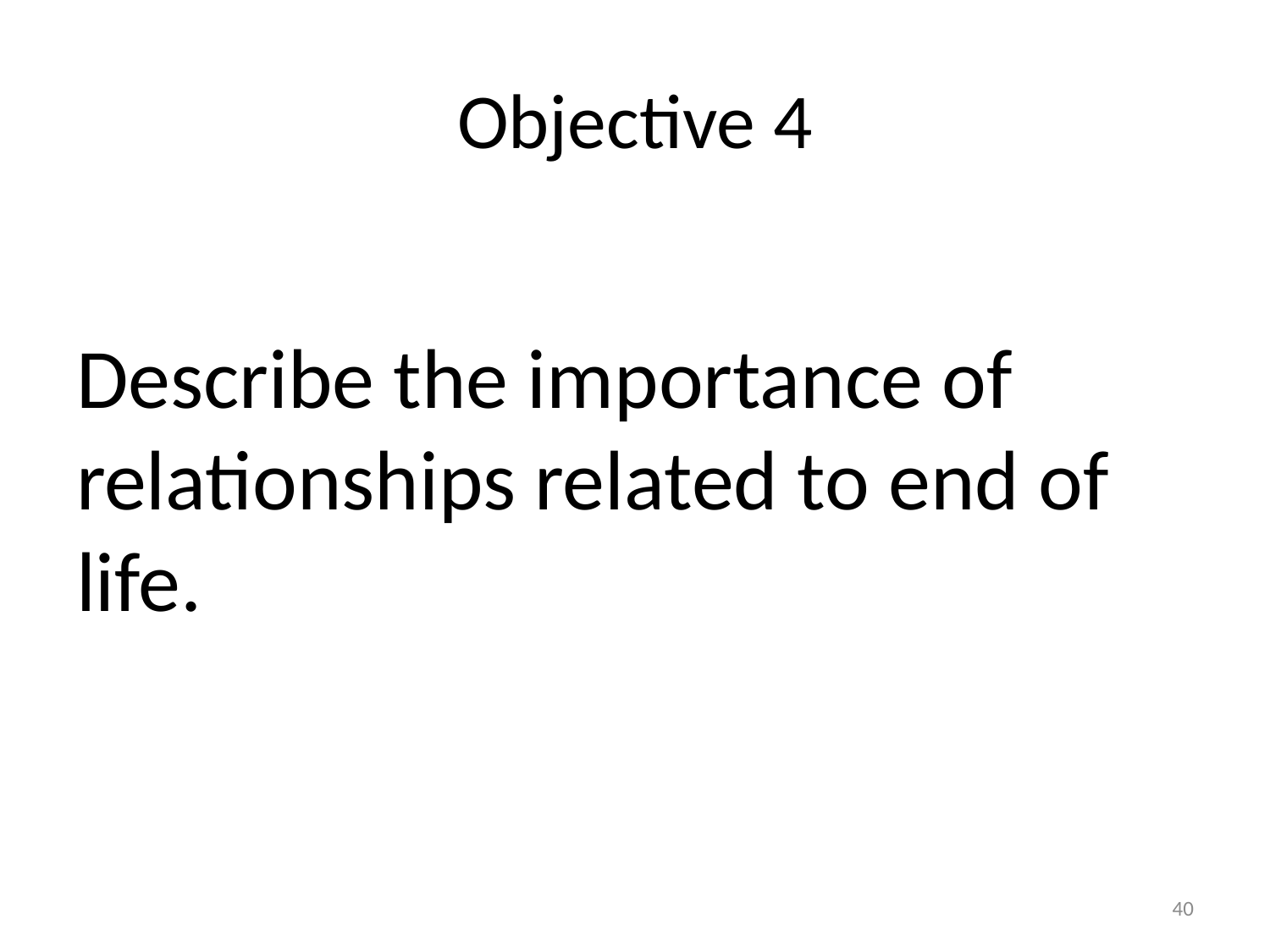

# Objective 4
Describe the importance of relationships related to end of life.

40